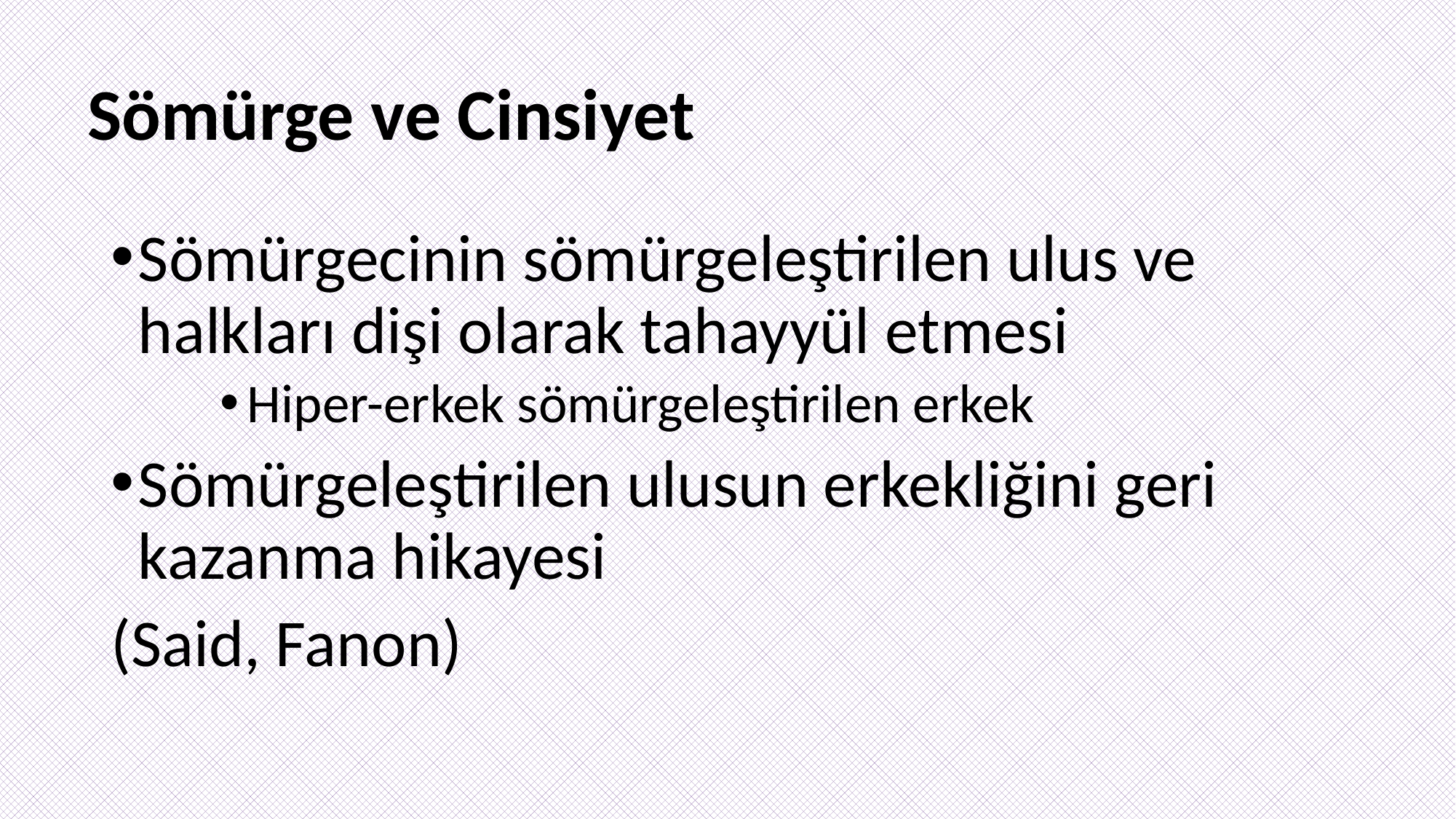

# Sömürge ve Cinsiyet
Sömürgecinin sömürgeleştirilen ulus ve halkları dişi olarak tahayyül etmesi
Hiper-erkek sömürgeleştirilen erkek
Sömürgeleştirilen ulusun erkekliğini geri kazanma hikayesi
(Said, Fanon)